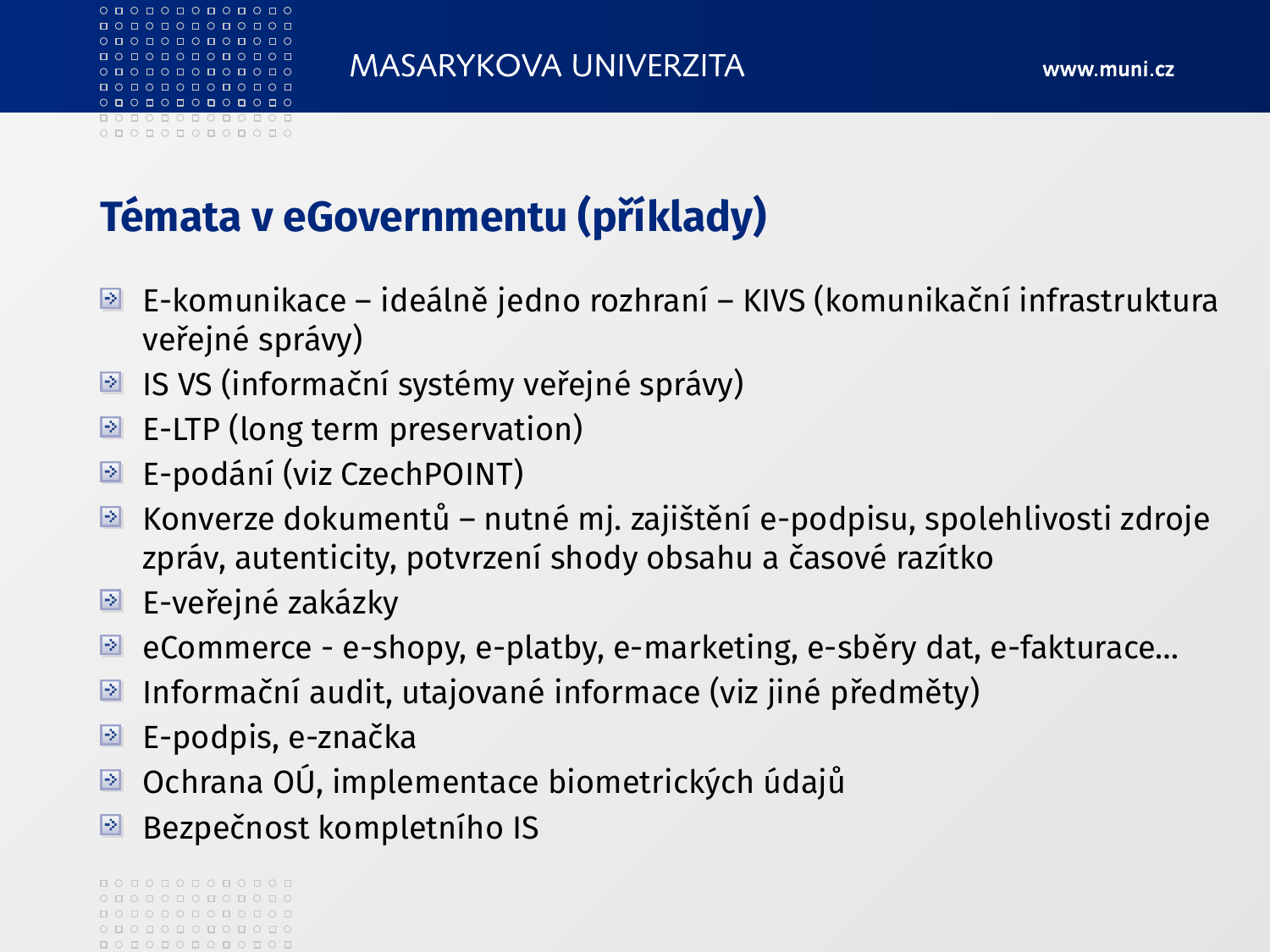

# Témata v eGovernmentu (příklady)
E-komunikace – ideálně jedno rozhraní – KIVS (komunikační infrastruktura veřejné správy)
IS VS (informační systémy veřejné správy)
E-LTP (long term preservation)
E-podání (viz CzechPOINT)
Konverze dokumentů – nutné mj. zajištění e-podpisu, spolehlivosti zdroje zpráv, autenticity, potvrzení shody obsahu a časové razítko
E-veřejné zakázky
eCommerce - e-shopy, e-platby, e-marketing, e-sběry dat, e-fakturace…
Informační audit, utajované informace (viz jiné předměty)
E-podpis, e-značka
Ochrana OÚ, implementace biometrických údajů
Bezpečnost kompletního IS